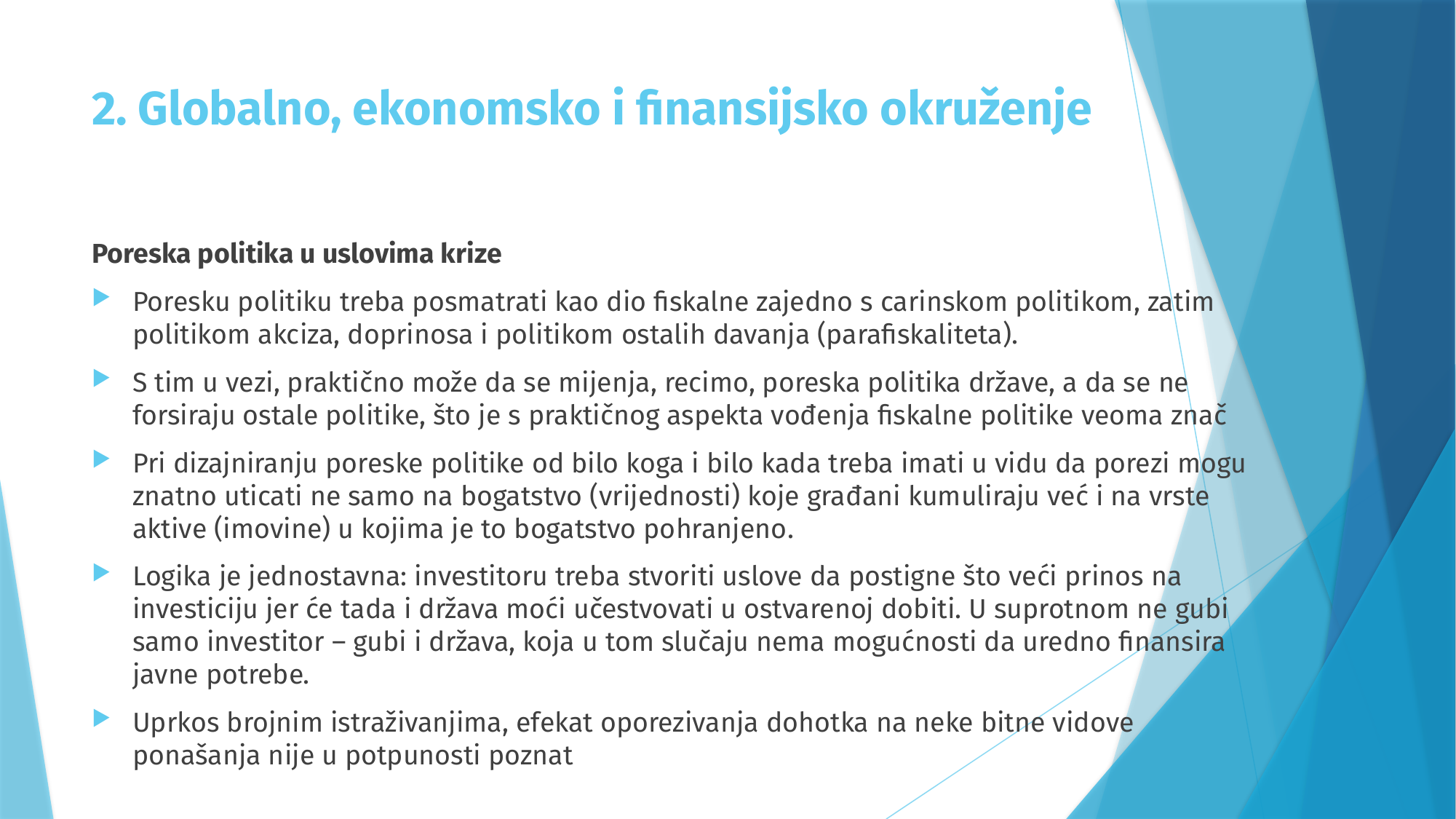

# 2. Globalno, ekonomsko i finansijsko okruženje
Poreska politika u uslovima krize
Poresku politiku treba posmatrati kao dio fiskalne zajedno s carinskom politikom, zatim politikom akciza, doprinosa i politikom ostalih davanja (parafiskaliteta).
S tim u vezi, praktično može da se mijenja, recimo, poreska politika države, a da se ne forsiraju ostale politike, što je s praktičnog aspekta vođenja fiskalne politike veoma znač
Pri dizajniranju poreske politike od bilo koga i bilo kada treba imati u vidu da porezi mogu znatno uticati ne samo na bogatstvo (vrijednosti) koje građani kumuliraju već i na vrste aktive (imovine) u kojima je to bogatstvo pohranjeno.
Logika je jednostavna: investitoru treba stvoriti uslove da postigne što veći prinos na investiciju jer će tada i država moći učestvovati u ostvarenoj dobiti. U suprotnom ne gubi samo investitor – gubi i država, koja u tom slučaju nema mogućnosti da uredno finansira javne potrebe.
Uprkos brojnim istraživanjima, efekat oporezivanja dohotka na neke bitne vidove ponašanja nije u potpunosti poznat